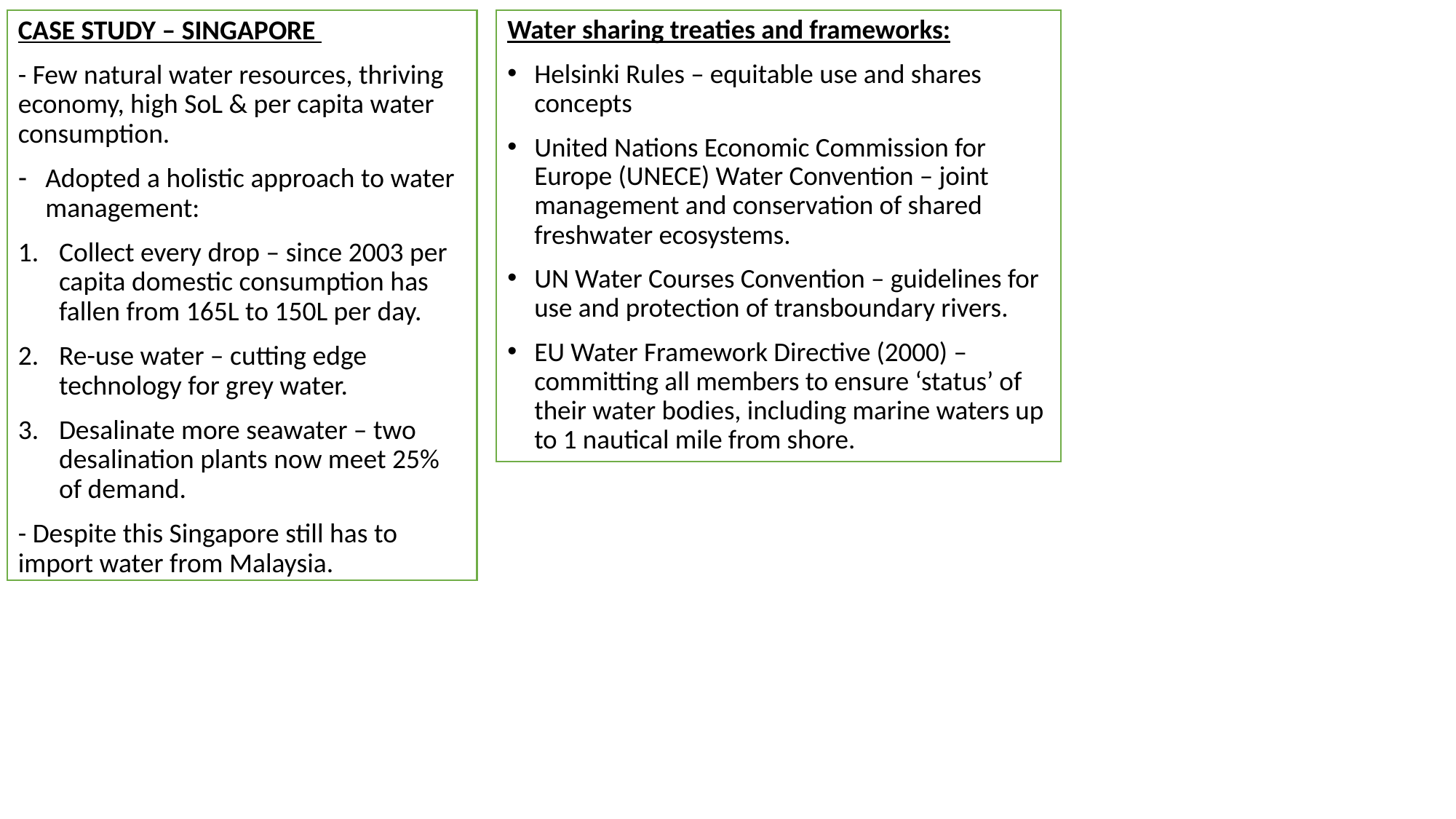

CASE STUDY – SINGAPORE
- Few natural water resources, thriving economy, high SoL & per capita water consumption.
Adopted a holistic approach to water management:
Collect every drop – since 2003 per capita domestic consumption has fallen from 165L to 150L per day.
Re-use water – cutting edge technology for grey water.
Desalinate more seawater – two desalination plants now meet 25% of demand.
- Despite this Singapore still has to import water from Malaysia.
Water sharing treaties and frameworks:
Helsinki Rules – equitable use and shares concepts
United Nations Economic Commission for Europe (UNECE) Water Convention – joint management and conservation of shared freshwater ecosystems.
UN Water Courses Convention – guidelines for use and protection of transboundary rivers.
EU Water Framework Directive (2000) – committing all members to ensure ‘status’ of their water bodies, including marine waters up to 1 nautical mile from shore.